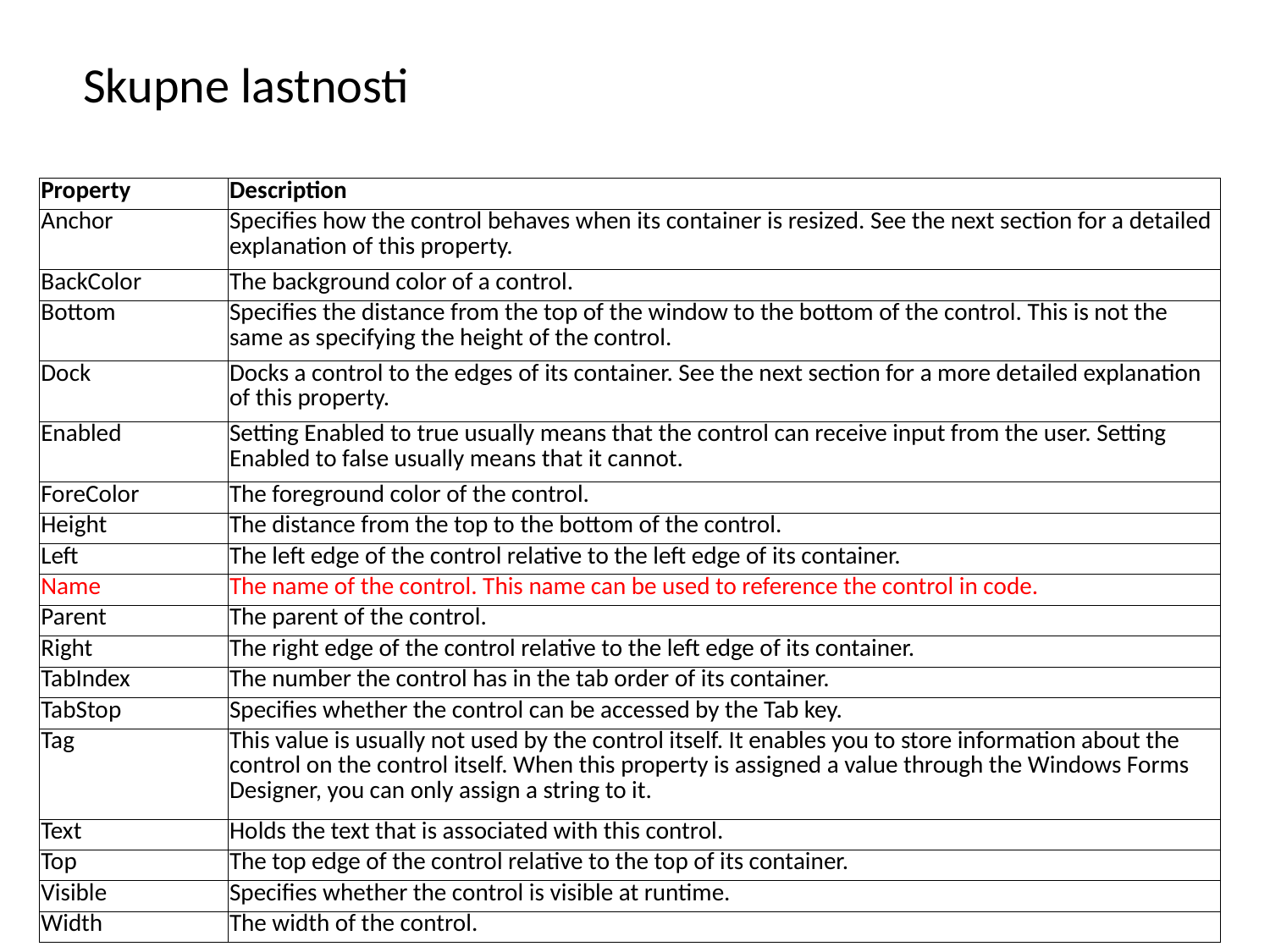

# Skupne lastnosti
| Property | Description |
| --- | --- |
| Anchor | Specifies how the control behaves when its container is resized. See the next section for a detailed explanation of this property. |
| BackColor | The background color of a control. |
| Bottom | Specifies the distance from the top of the window to the bottom of the control. This is not the same as specifying the height of the control. |
| Dock | Docks a control to the edges of its container. See the next section for a more detailed explanation of this property. |
| Enabled | Setting Enabled to true usually means that the control can receive input from the user. Setting Enabled to false usually means that it cannot. |
| ForeColor | The foreground color of the control. |
| Height | The distance from the top to the bottom of the control. |
| Left | The left edge of the control relative to the left edge of its container. |
| Name | The name of the control. This name can be used to reference the control in code. |
| Parent | The parent of the control. |
| Right | The right edge of the control relative to the left edge of its container. |
| TabIndex | The number the control has in the tab order of its container. |
| TabStop | Specifies whether the control can be accessed by the Tab key. |
| Tag | This value is usually not used by the control itself. It enables you to store information about the control on the control itself. When this property is assigned a value through the Windows Forms Designer, you can only assign a string to it. |
| Text | Holds the text that is associated with this control. |
| Top | The top edge of the control relative to the top of its container. |
| Visible | Specifies whether the control is visible at runtime. |
| Width | The width of the control. |